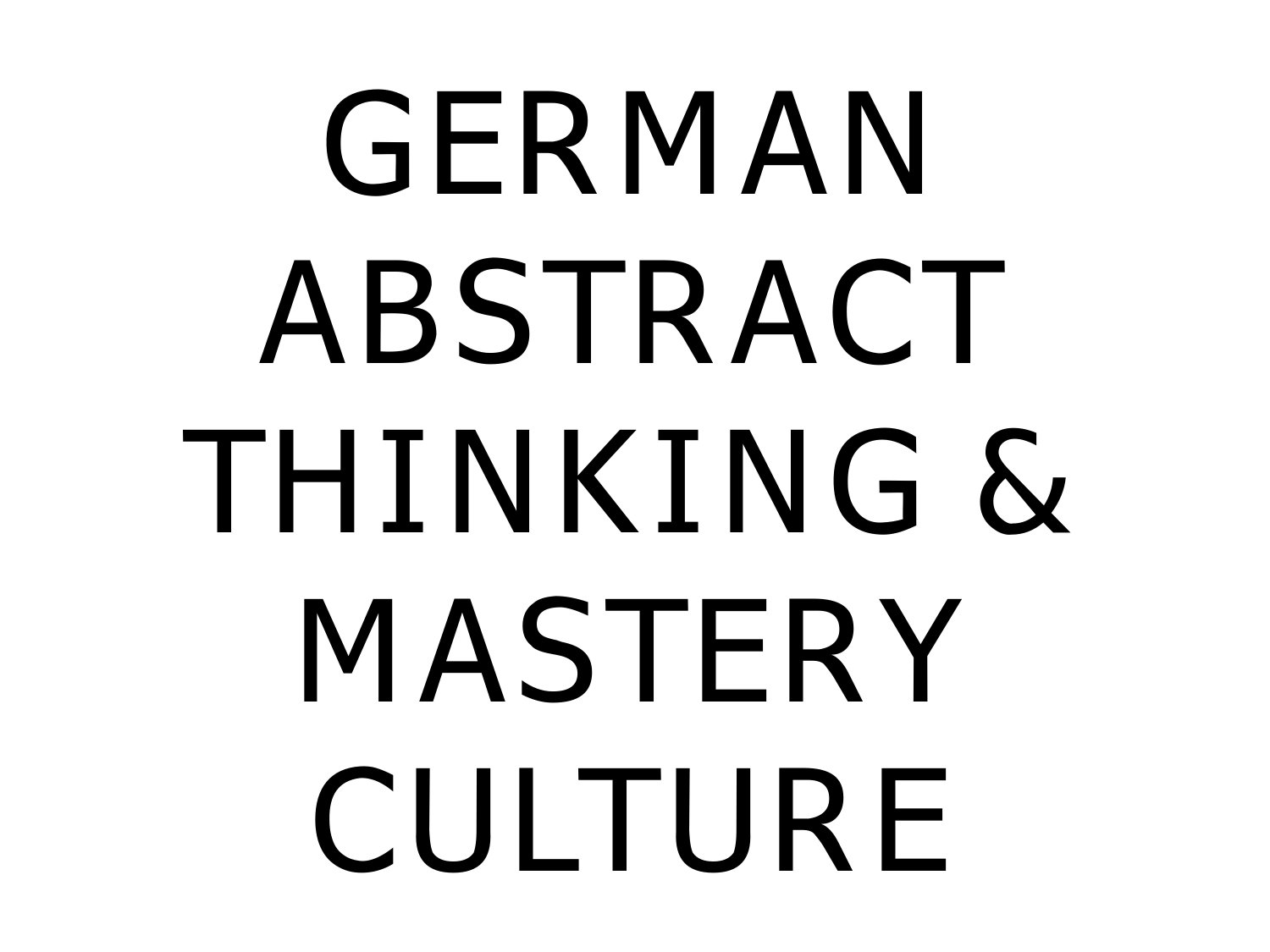

# GERMAN ABSTRACT THINKING & MASTERY CULTURE